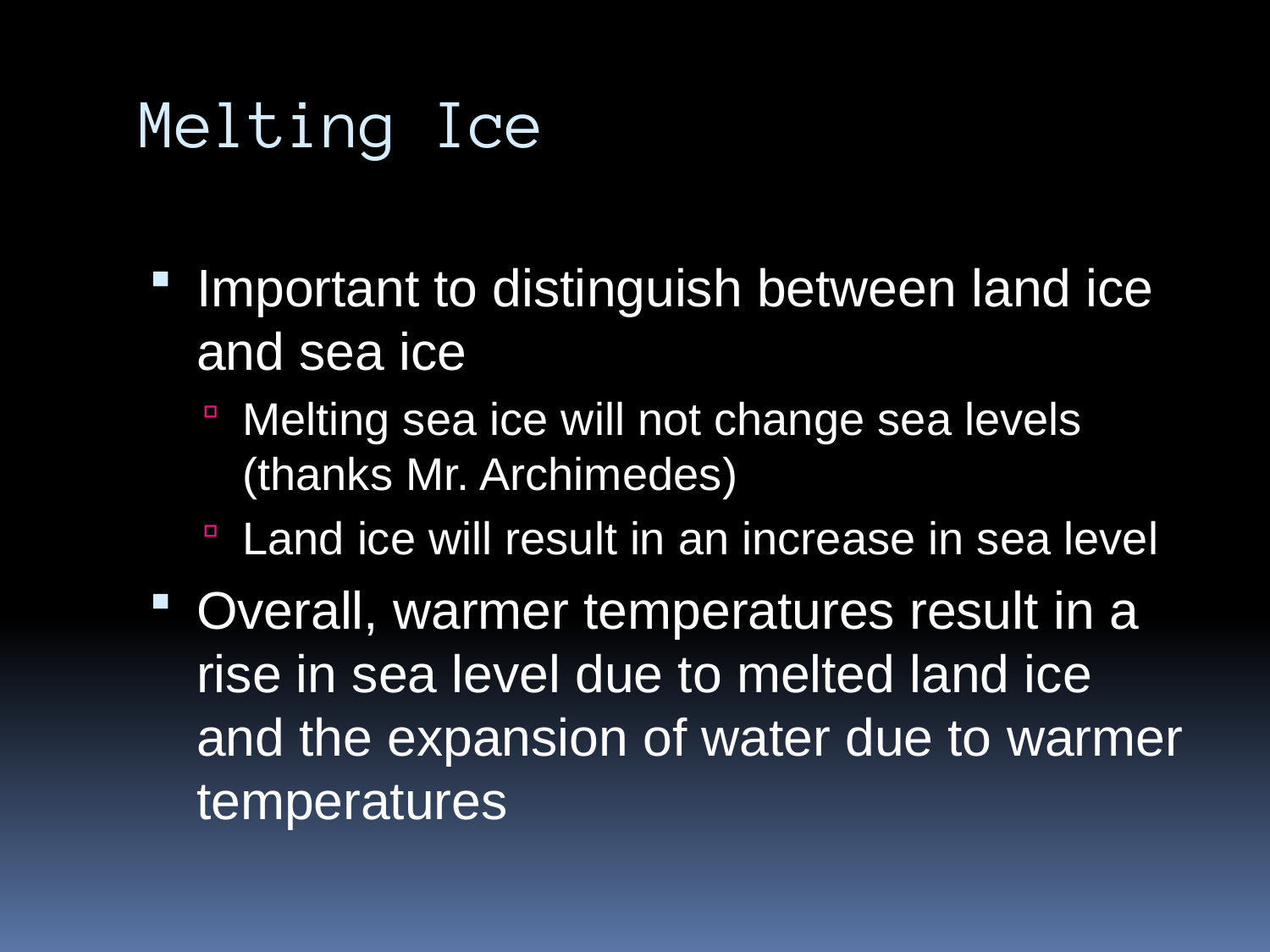

# Melting Ice
Important to distinguish between land ice and sea ice
Melting sea ice will not change sea levels (thanks Mr. Archimedes)
Land ice will result in an increase in sea level
Overall, warmer temperatures result in a rise in sea level due to melted land ice and the expansion of water due to warmer temperatures